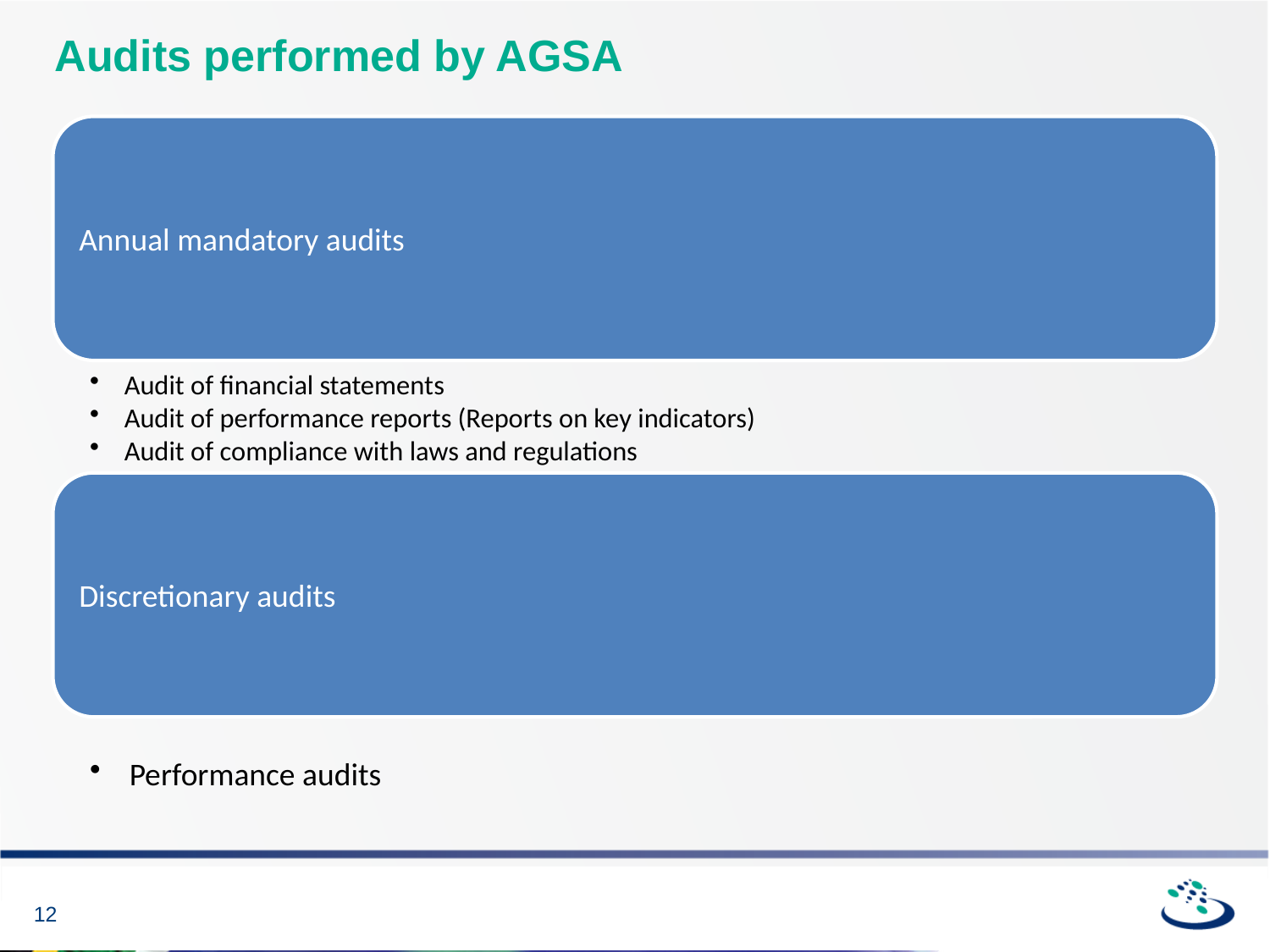

# Audits performed by AGSA
Annual mandatory audits
Audit of financial statements
Discretionary audits
Performance audits
Audit of performance reports (Reports on key indicators)
Audit of compliance with laws and regulations